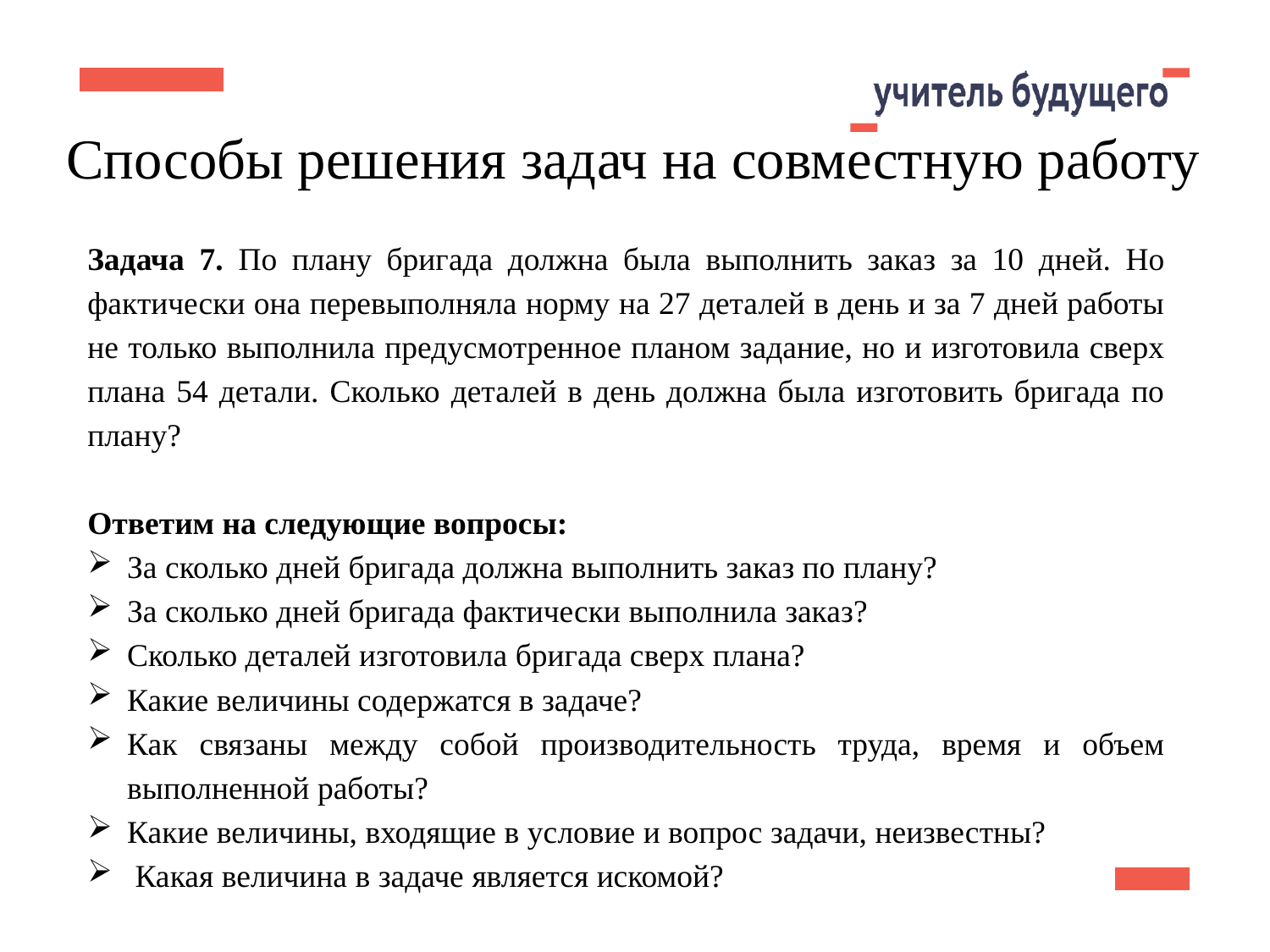

23
Способы решения задач на совместную работу
Задача 7. По плану бригада должна была выполнить заказ за 10 дней. Но фактически она перевыполняла норму на 27 деталей в день и за 7 дней работы не только выполнила предусмотренное планом задание, но и изготовила сверх плана 54 детали. Сколько деталей в день должна была изготовить бригада по плану?

Ответим на следующие вопросы:
За сколько дней бригада должна выполнить заказ по плану?
За сколько дней бригада фактически выполнила заказ?
Сколько деталей изготовила бригада сверх плана?
Какие величины содержатся в задаче?
Как связаны между собой производительность труда, время и объем выполненной работы?
Какие величины, входящие в условие и вопрос задачи, неизвестны?
 Какая величина в задаче является искомой?